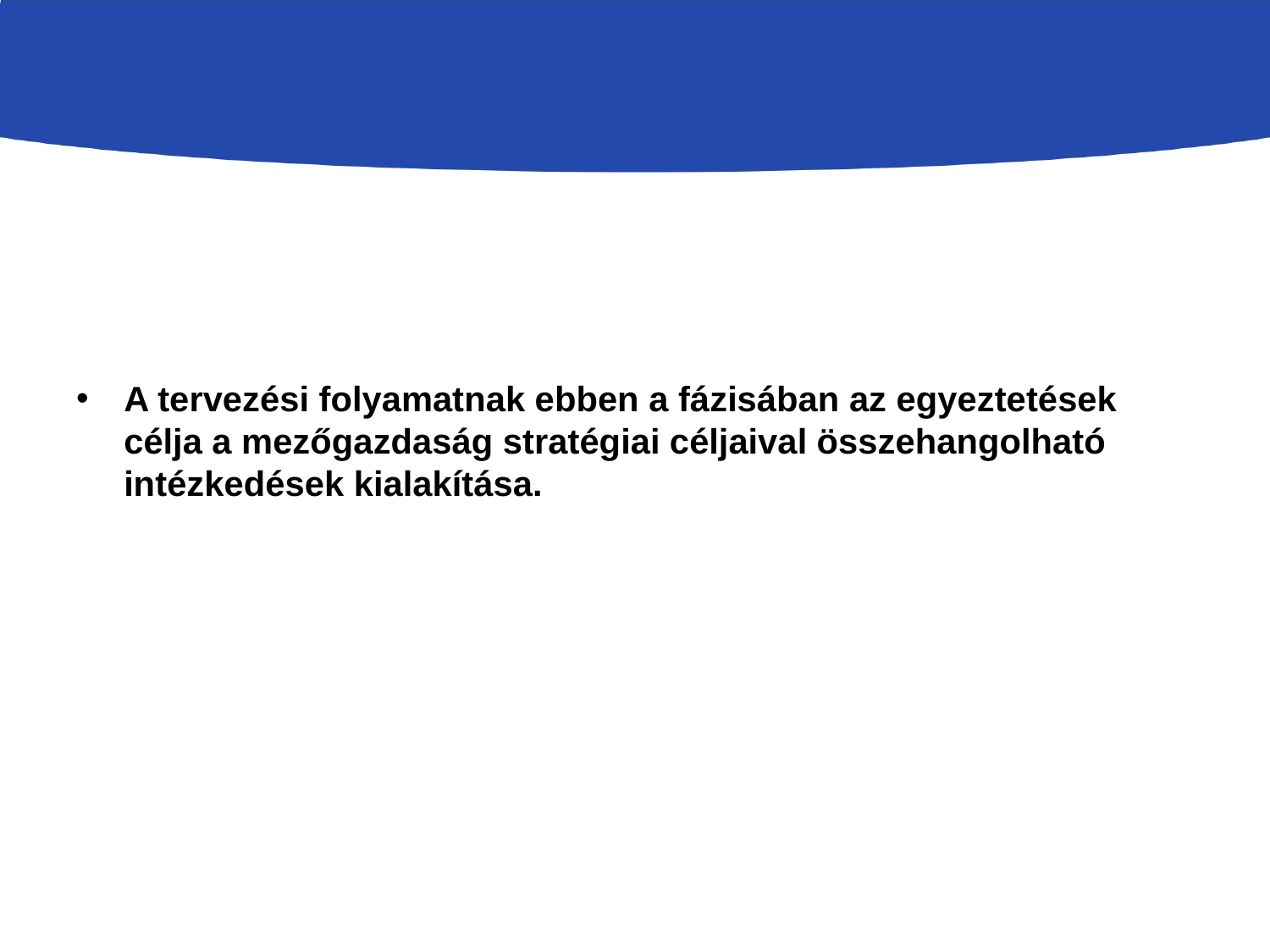

#

A tervezési folyamatnak ebben a fázisában az egyeztetések célja a mezőgazdaság stratégiai céljaival összehangolható intézkedések kialakítása.